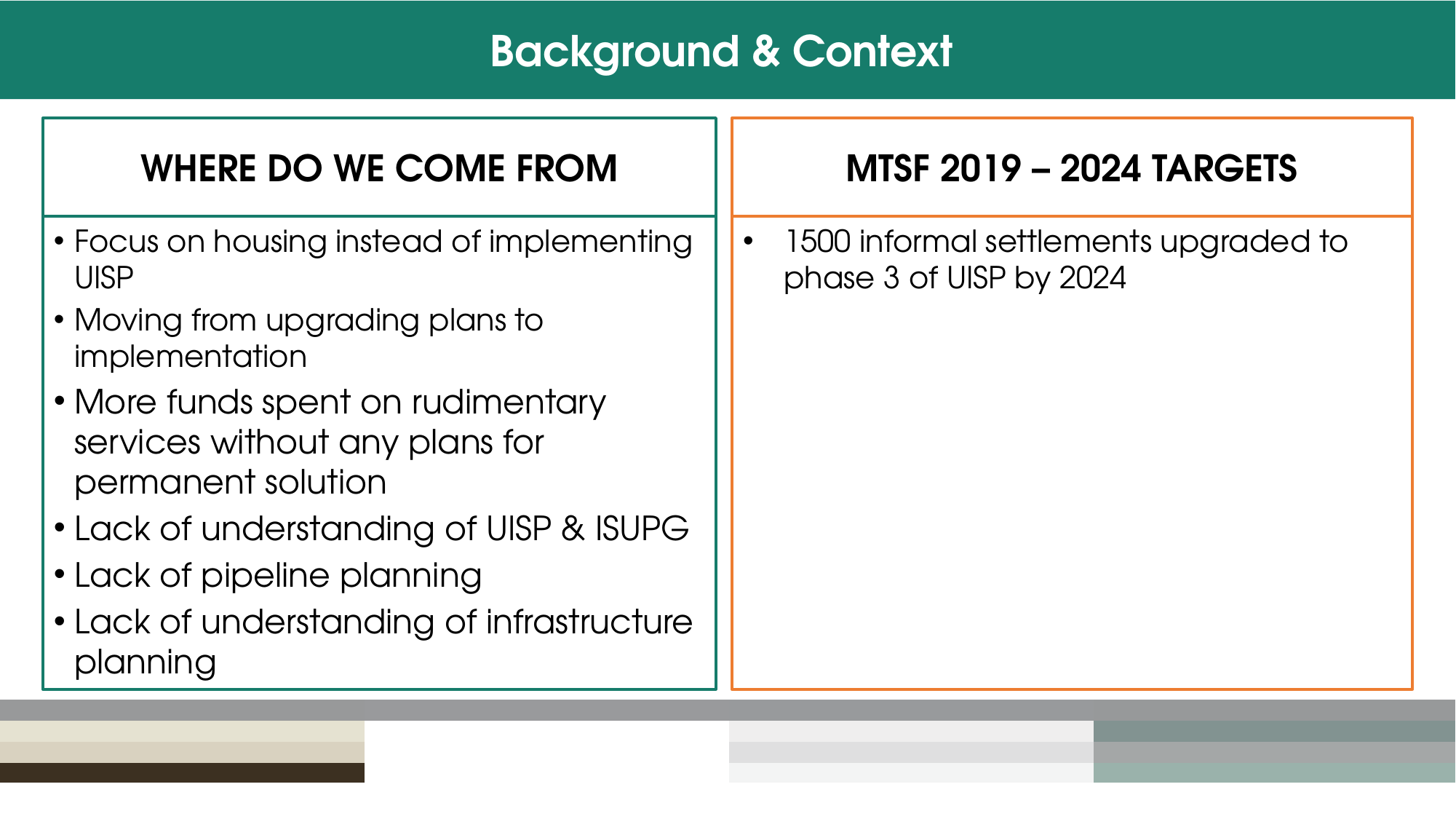

# Background & Context
WHERE DO WE COME FROM
MTSF 2019 – 2024 TARGETS
Focus on housing instead of implementing UISP
Moving from upgrading plans to implementation
More funds spent on rudimentary services without any plans for permanent solution
Lack of understanding of UISP & ISUPG
Lack of pipeline planning
Lack of understanding of infrastructure planning

1500 informal settlements upgraded to phase 3 of UISP by 2024